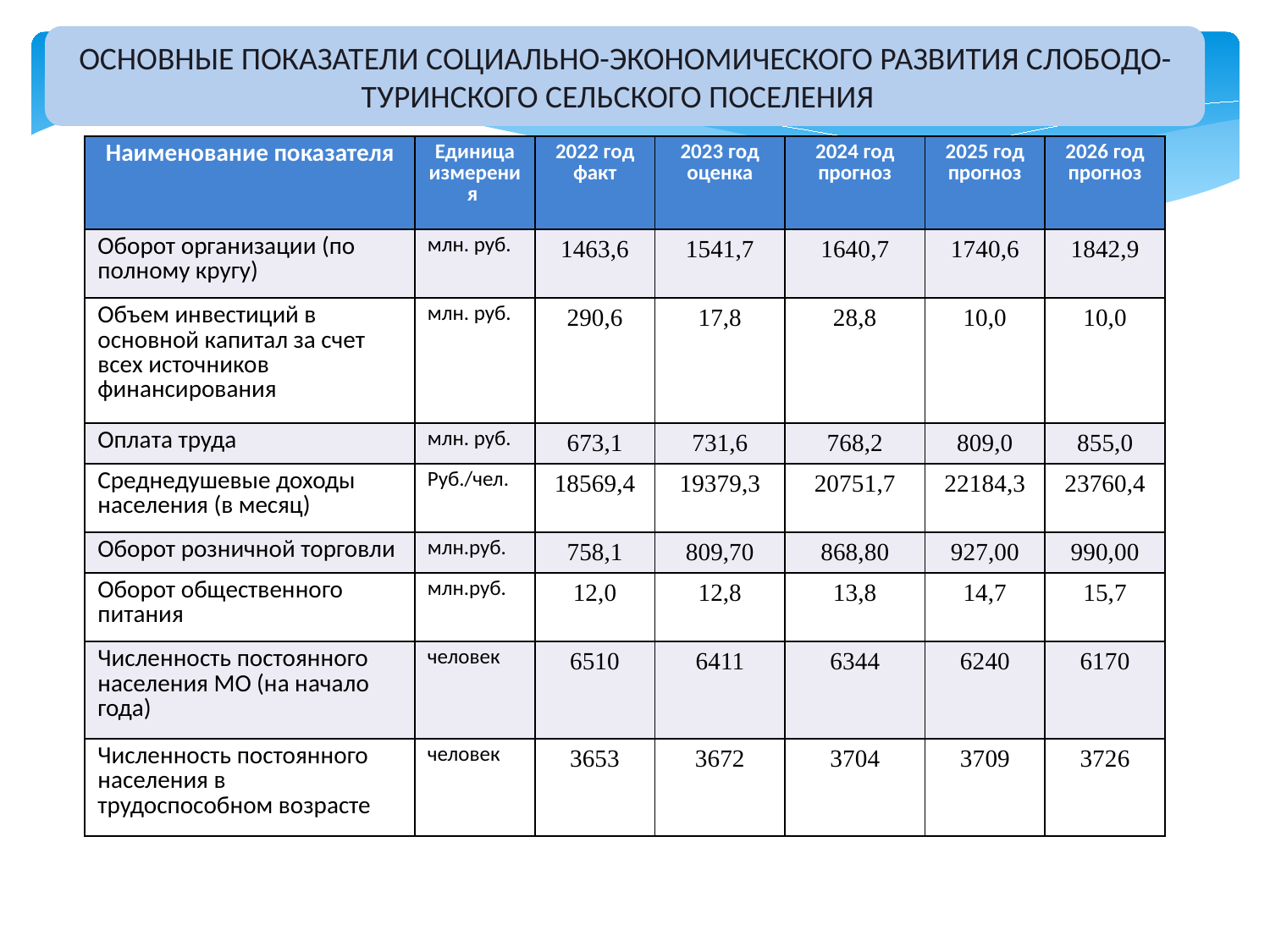

ОСНОВНЫЕ ПОКАЗАТЕЛИ СОЦИАЛЬНО-ЭКОНОМИЧЕСКОГО РАЗВИТИЯ СЛОБОДО-ТУРИНСКОГО СЕЛЬСКОГО ПОСЕЛЕНИЯ
| Наименование показателя | Единица измерения | 2022 год факт | 2023 год оценка | 2024 год прогноз | 2025 год прогноз | 2026 год прогноз |
| --- | --- | --- | --- | --- | --- | --- |
| Оборот организации (по полному кругу) | млн. руб. | 1463,6 | 1541,7 | 1640,7 | 1740,6 | 1842,9 |
| Объем инвестиций в основной капитал за счет всех источников финансирования | млн. руб. | 290,6 | 17,8 | 28,8 | 10,0 | 10,0 |
| Оплата труда | млн. руб. | 673,1 | 731,6 | 768,2 | 809,0 | 855,0 |
| Среднедушевые доходы населения (в месяц) | Руб./чел. | 18569,4 | 19379,3 | 20751,7 | 22184,3 | 23760,4 |
| Оборот розничной торговли | млн.руб. | 758,1 | 809,70 | 868,80 | 927,00 | 990,00 |
| Оборот общественного питания | млн.руб. | 12,0 | 12,8 | 13,8 | 14,7 | 15,7 |
| Численность постоянного населения МО (на начало года) | человек | 6510 | 6411 | 6344 | 6240 | 6170 |
| Численность постоянного населения в трудоспособном возрасте | человек | 3653 | 3672 | 3704 | 3709 | 3726 |